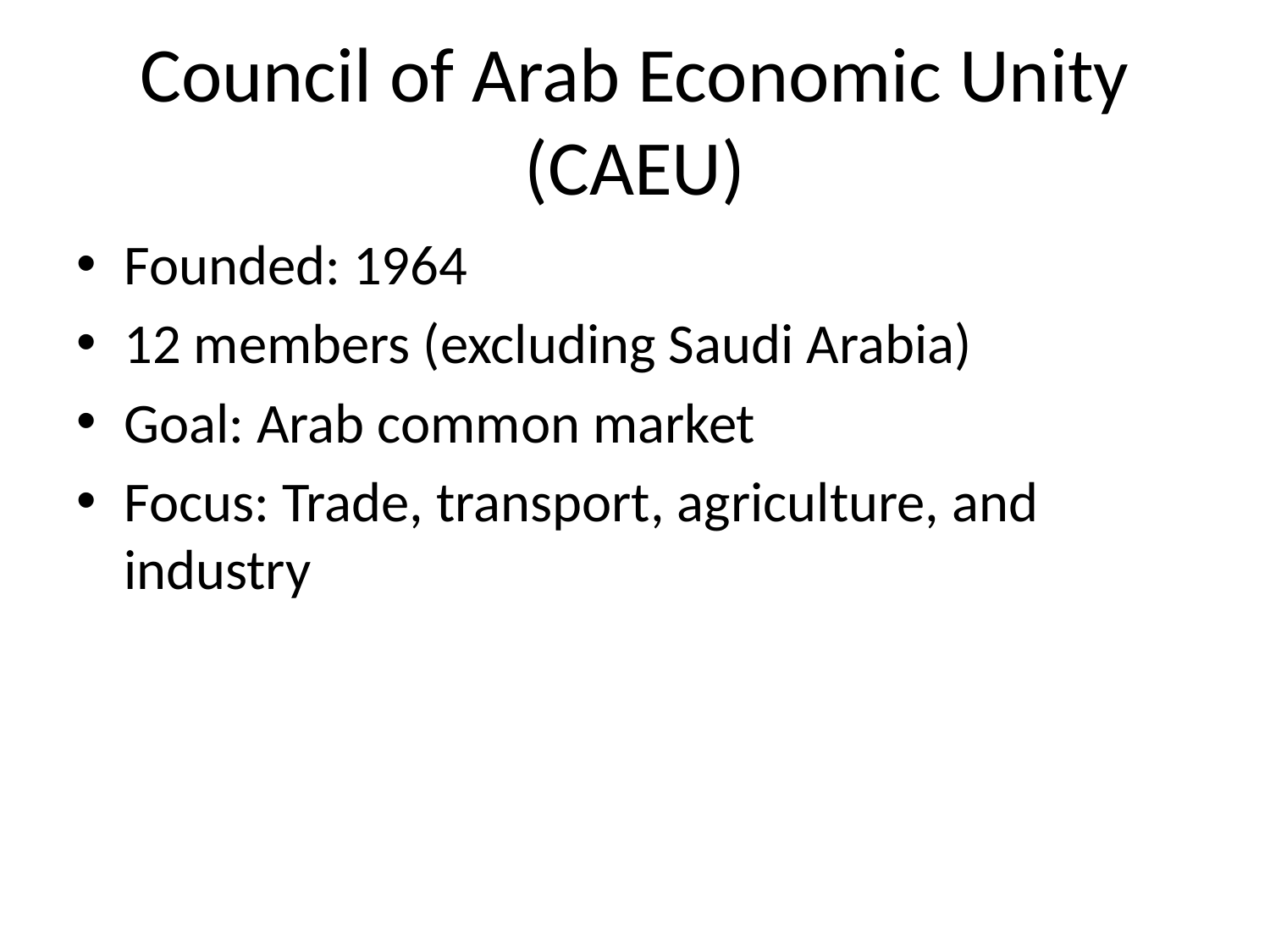

# Council of Arab Economic Unity (CAEU)
Founded: 1964
12 members (excluding Saudi Arabia)
Goal: Arab common market
Focus: Trade, transport, agriculture, and industry